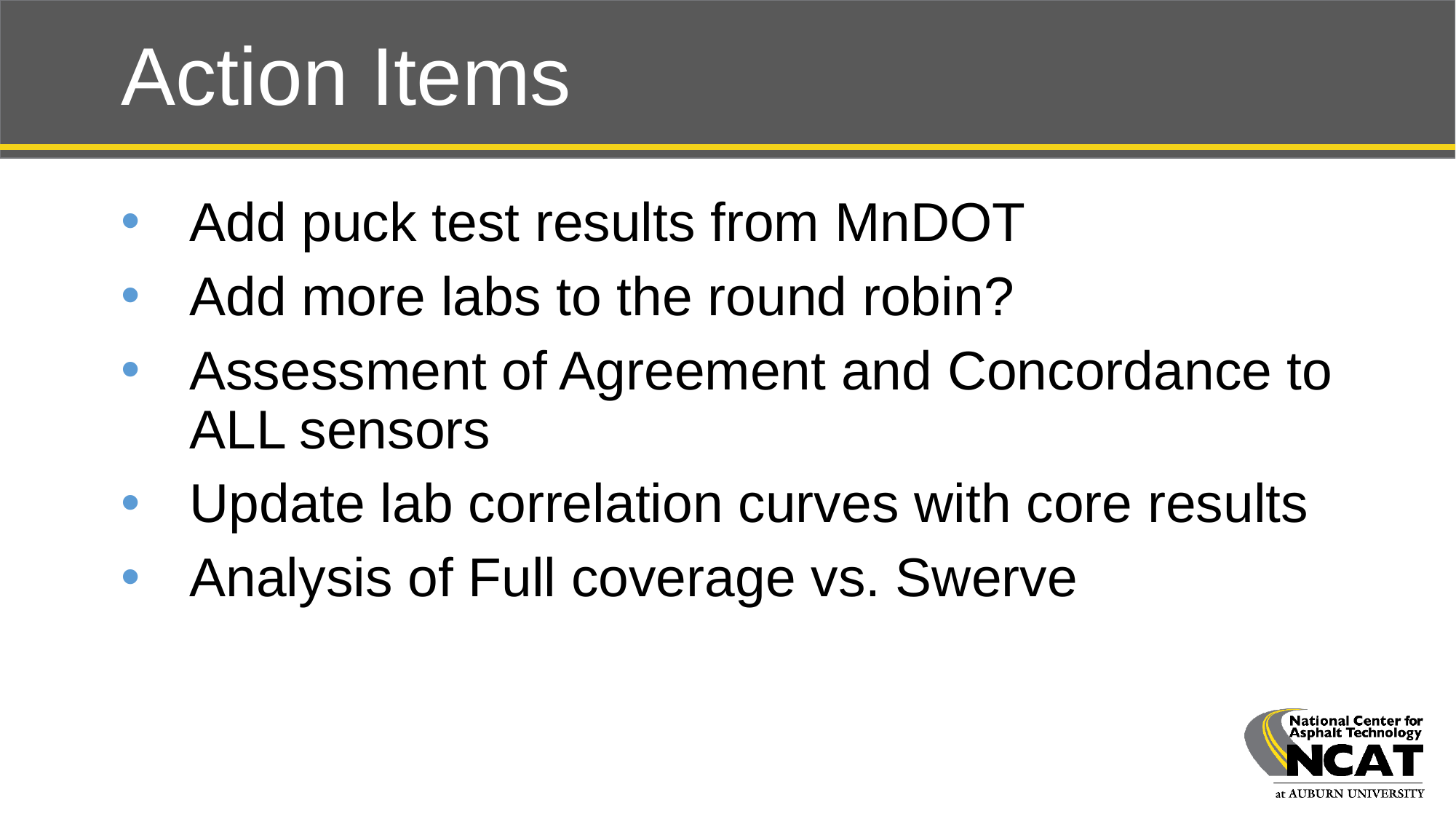

# Action Items
Add puck test results from MnDOT
Add more labs to the round robin?
Assessment of Agreement and Concordance to ALL sensors
Update lab correlation curves with core results
Analysis of Full coverage vs. Swerve